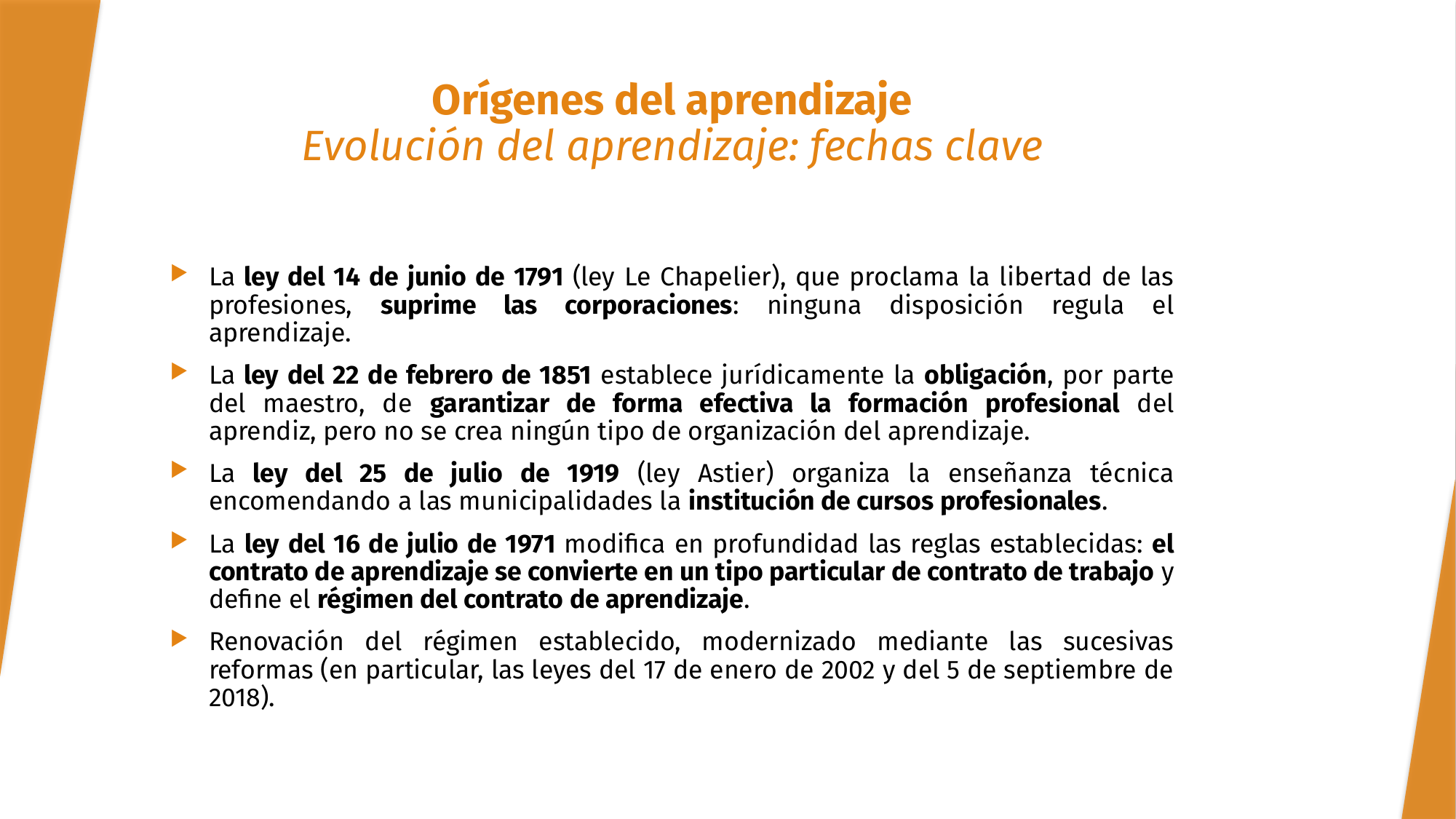

# Orígenes del aprendizaje Evolución del aprendizaje: fechas clave
La ley del 14 de junio de 1791 (ley Le Chapelier), que proclama la libertad de las profesiones, suprime las corporaciones: ninguna disposición regula el aprendizaje.
La ley del 22 de febrero de 1851 establece jurídicamente la obligación, por parte del maestro, de garantizar de forma efectiva la formación profesional del aprendiz, pero no se crea ningún tipo de organización del aprendizaje.
La ley del 25 de julio de 1919 (ley Astier) organiza la enseñanza técnica encomendando a las municipalidades la institución de cursos profesionales.
La ley del 16 de julio de 1971 modifica en profundidad las reglas establecidas: el contrato de aprendizaje se convierte en un tipo particular de contrato de trabajo y define el régimen del contrato de aprendizaje.
Renovación del régimen establecido, modernizado mediante las sucesivas reformas (en particular, las leyes del 17 de enero de 2002 y del 5 de septiembre de 2018).